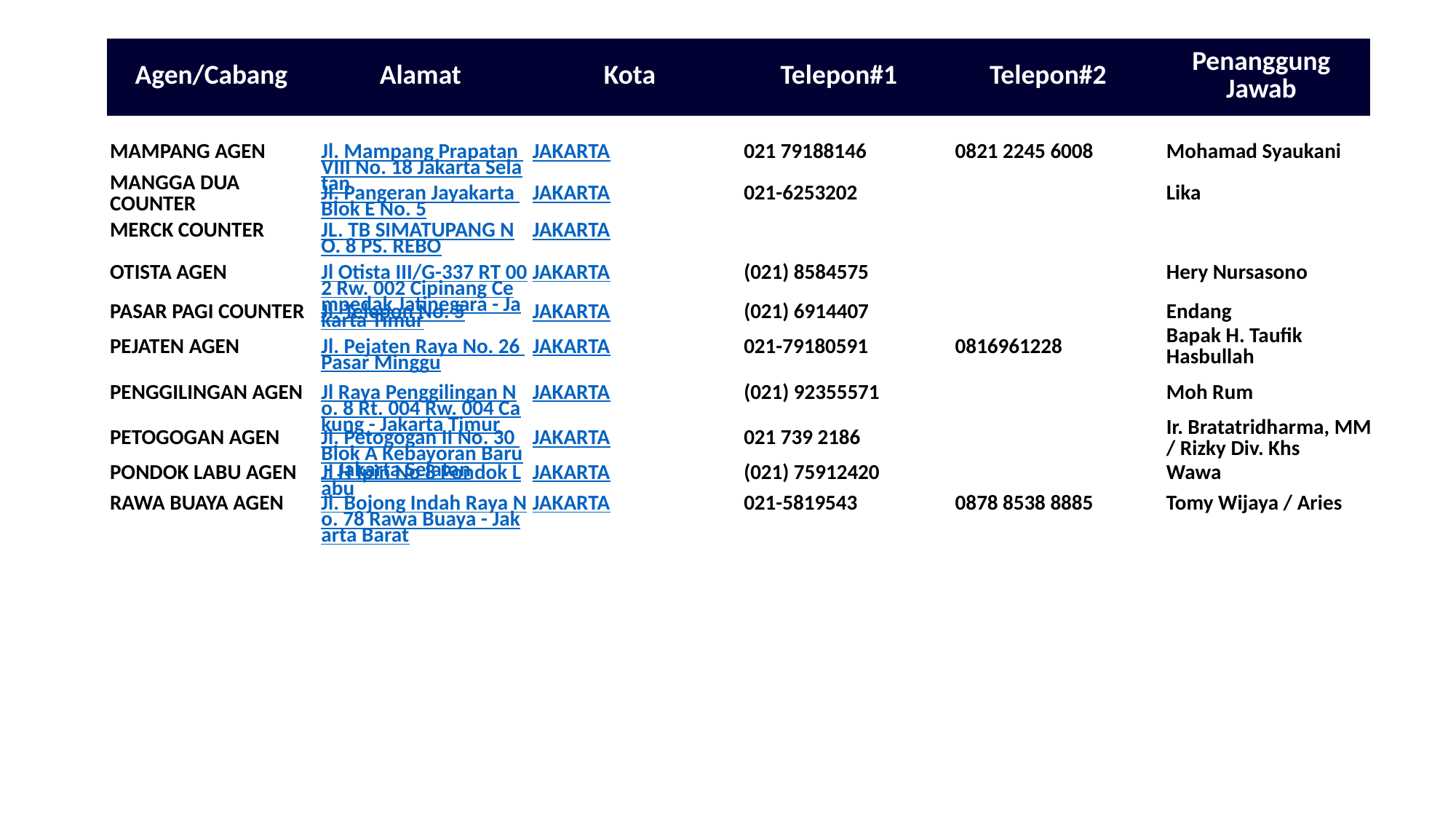

| Agen/Cabang | Alamat | Kota | Telepon#1 | Telepon#2 | Penanggung Jawab |
| --- | --- | --- | --- | --- | --- |
| MAMPANG AGEN | Jl. Mampang Prapatan VIII No. 18 Jakarta Selatan | JAKARTA | 021 79188146 | 0821 2245 6008 | Mohamad Syaukani |
| --- | --- | --- | --- | --- | --- |
| MANGGA DUA COUNTER | Jl. Pangeran Jayakarta Blok E No. 5 | JAKARTA | 021-6253202 |  | Lika |
| MERCK COUNTER | JL. TB SIMATUPANG NO. 8 PS. REBO | JAKARTA |  |  |  |
| OTISTA AGEN | Jl Otista III/G-337 RT 002 Rw. 002 Cipinang Cempedak Jatinegara - Jakarta Timur | JAKARTA | (021) 8584575 |  | Hery Nursasono |
| PASAR PAGI COUNTER | Jl. Telepon No. 5 | JAKARTA | (021) 6914407 |  | Endang |
| PEJATEN AGEN | Jl. Pejaten Raya No. 26 Pasar Minggu | JAKARTA | 021-79180591 | 0816961228 | Bapak H. Taufik Hasbullah |
| PENGGILINGAN AGEN | Jl Raya Penggilingan No. 8 Rt. 004 Rw. 004 Cakung - Jakarta Timur | JAKARTA | (021) 92355571 |  | Moh Rum |
| PETOGOGAN AGEN | Jl. Petogogan II No. 30 Blok A Kebayoran Baru - Jakarta Selatan | JAKARTA | 021 739 2186 |  | Ir. Bratatridharma, MM / Rizky Div. Khs |
| PONDOK LABU AGEN | Jl H Ipin No 8 Pondok Labu | JAKARTA | (021) 75912420 |  | Wawa |
| RAWA BUAYA AGEN | Jl. Bojong Indah Raya No. 78 Rawa Buaya - Jakarta Barat | JAKARTA | 021-5819543 | 0878 8538 8885 | Tomy Wijaya / Aries |